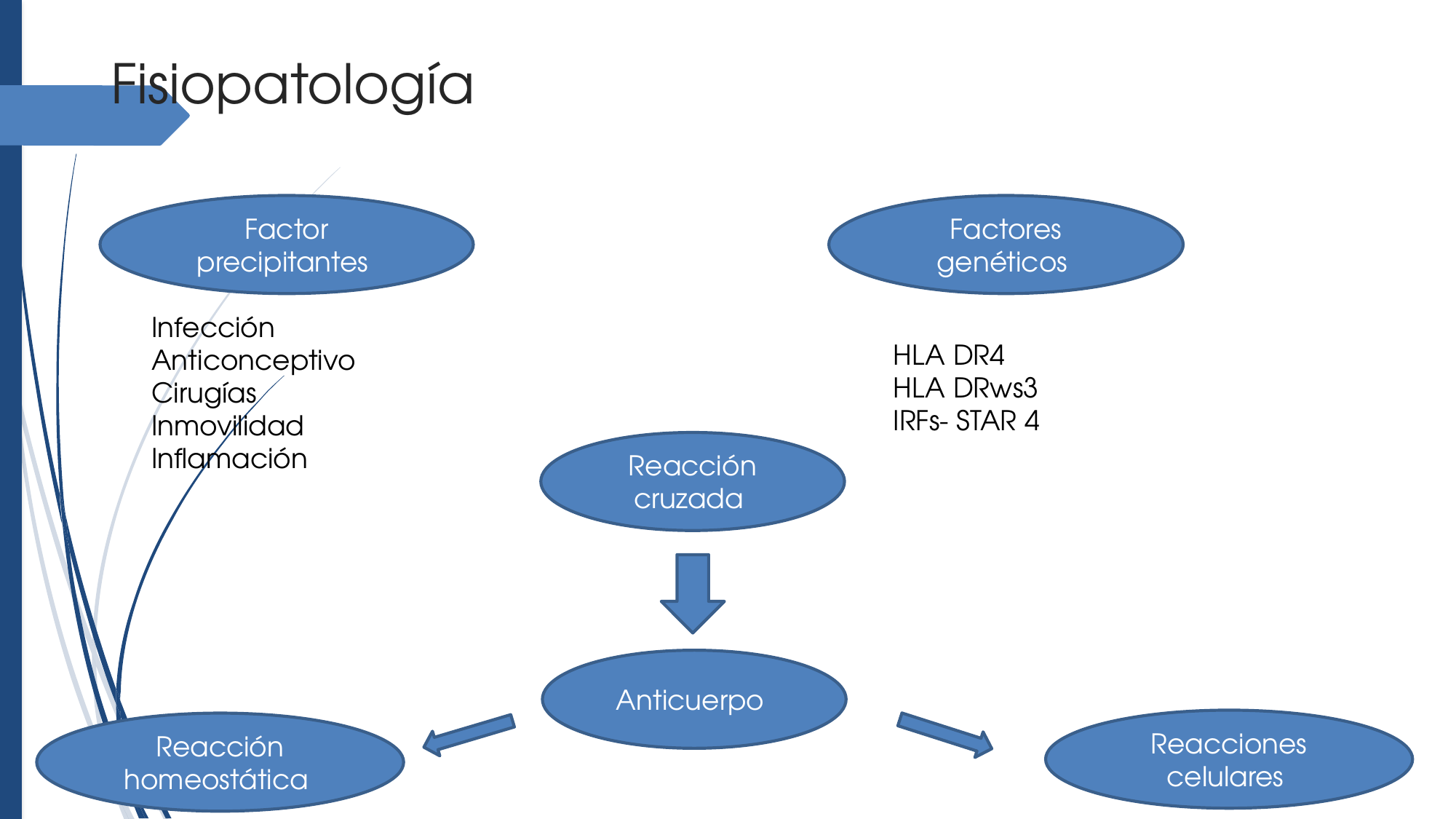

Fisiopatología
Factor precipitantes
Factores genéticos
Infección
Anticonceptivo
Cirugías
Inmovilidad
Inflamación
HLA DR4
HLA DRws3
IRFs- STAR 4
Reacción cruzada

Anticuerpo

Reacciones celulares
Reacción homeostática